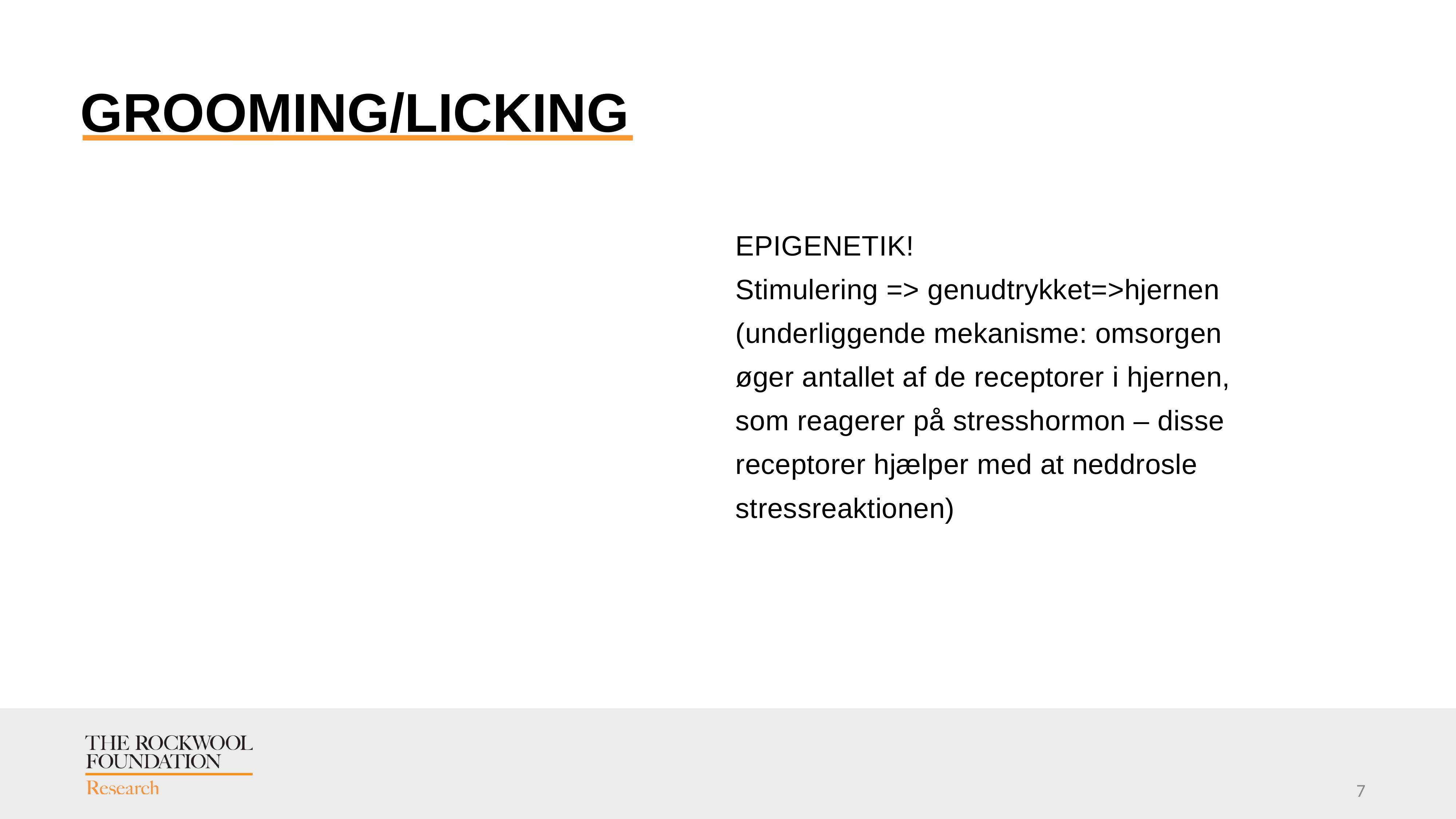

# Grooming/licking

### Chart

| Category |
|---|
EPIGENETIK!
Stimulering => genudtrykket=>hjernen
(underliggende mekanisme: omsorgen øger antallet af de receptorer i hjernen, som reagerer på stresshormon – disse receptorer hjælper med at neddrosle stressreaktionen)

7